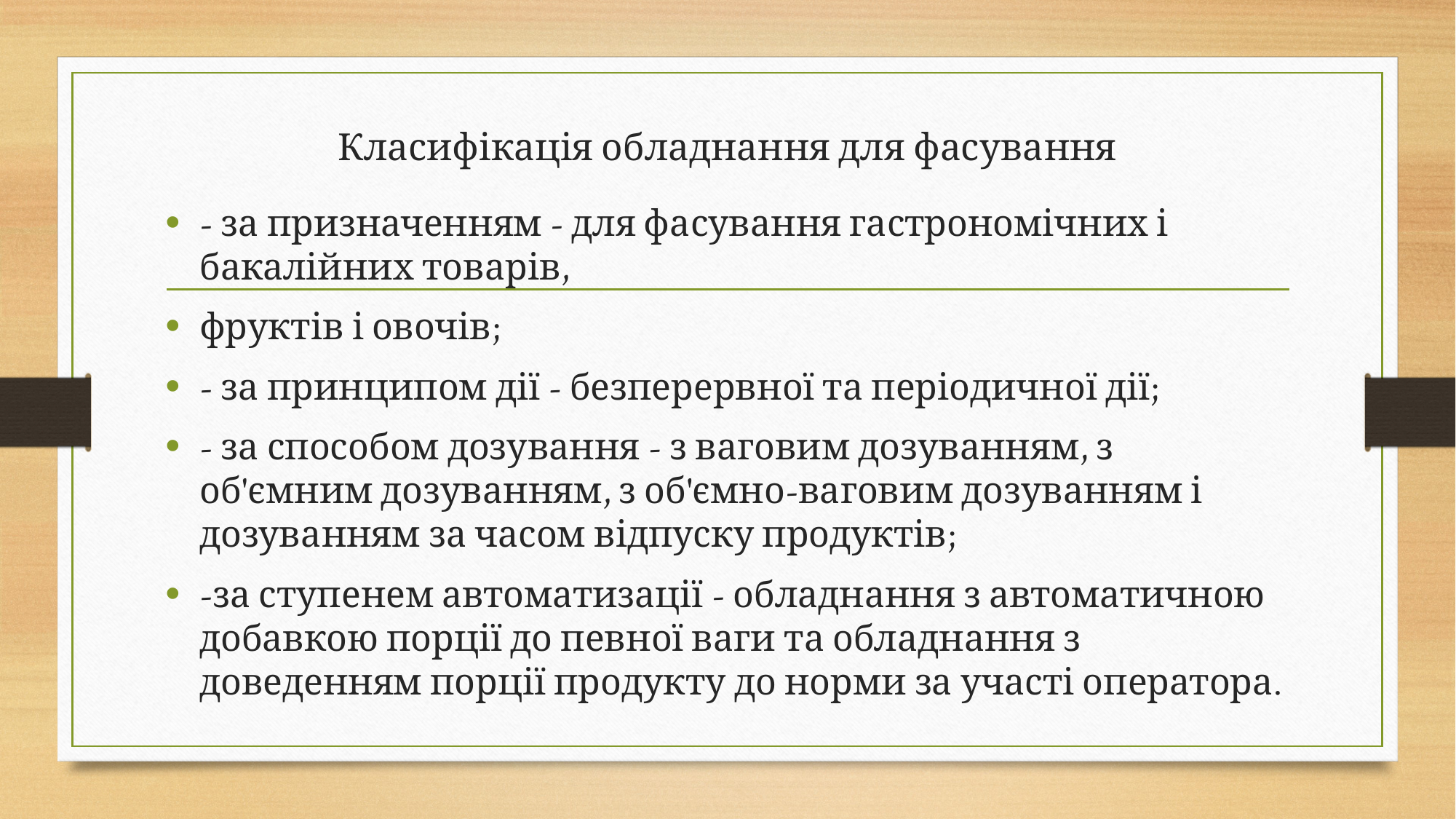

# Класифікація обладнання для фасування
- за призначенням - для фасування гастрономічних і бакалійних товарів,
фруктів і овочів;
- за принципом дії - безперервної та періодичної дії;
- за способом дозування - з ваговим дозуванням, з об'ємним дозуванням, з об'ємно-ваговим дозуванням і дозуванням за часом відпуску продуктів;
-за ступенем автоматизації - обладнання з автоматичною добавкою порції до певної ваги та обладнання з доведенням порції продукту до норми за участі оператора.